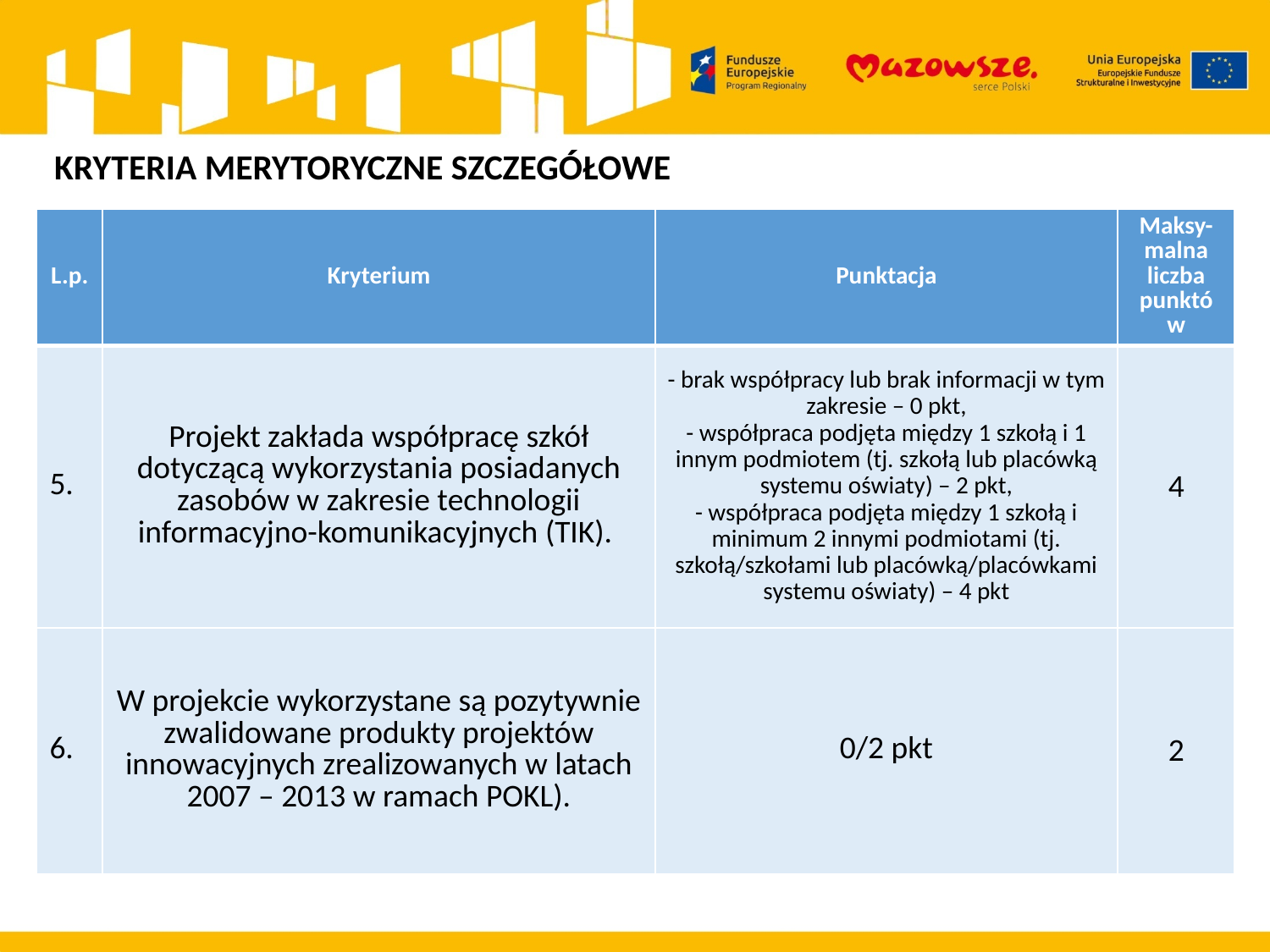

KRYTERIA MERYTORYCZNE SZCZEGÓŁOWE
| L.p. | Kryterium | Punktacja | Maksy-malna liczba punktów |
| --- | --- | --- | --- |
| 5. | Projekt zakłada współpracę szkół dotyczącą wykorzystania posiadanych zasobów w zakresie technologii informacyjno-komunikacyjnych (TIK). | - brak współpracy lub brak informacji w tym zakresie – 0 pkt, - współpraca podjęta między 1 szkołą i 1 innym podmiotem (tj. szkołą lub placówką systemu oświaty) – 2 pkt, - współpraca podjęta między 1 szkołą i minimum 2 innymi podmiotami (tj. szkołą/szkołami lub placówką/placówkami systemu oświaty) – 4 pkt | 4 |
| 6. | W projekcie wykorzystane są pozytywnie zwalidowane produkty projektów innowacyjnych zrealizowanych w latach 2007 – 2013 w ramach POKL). | 0/2 pkt | 2 |